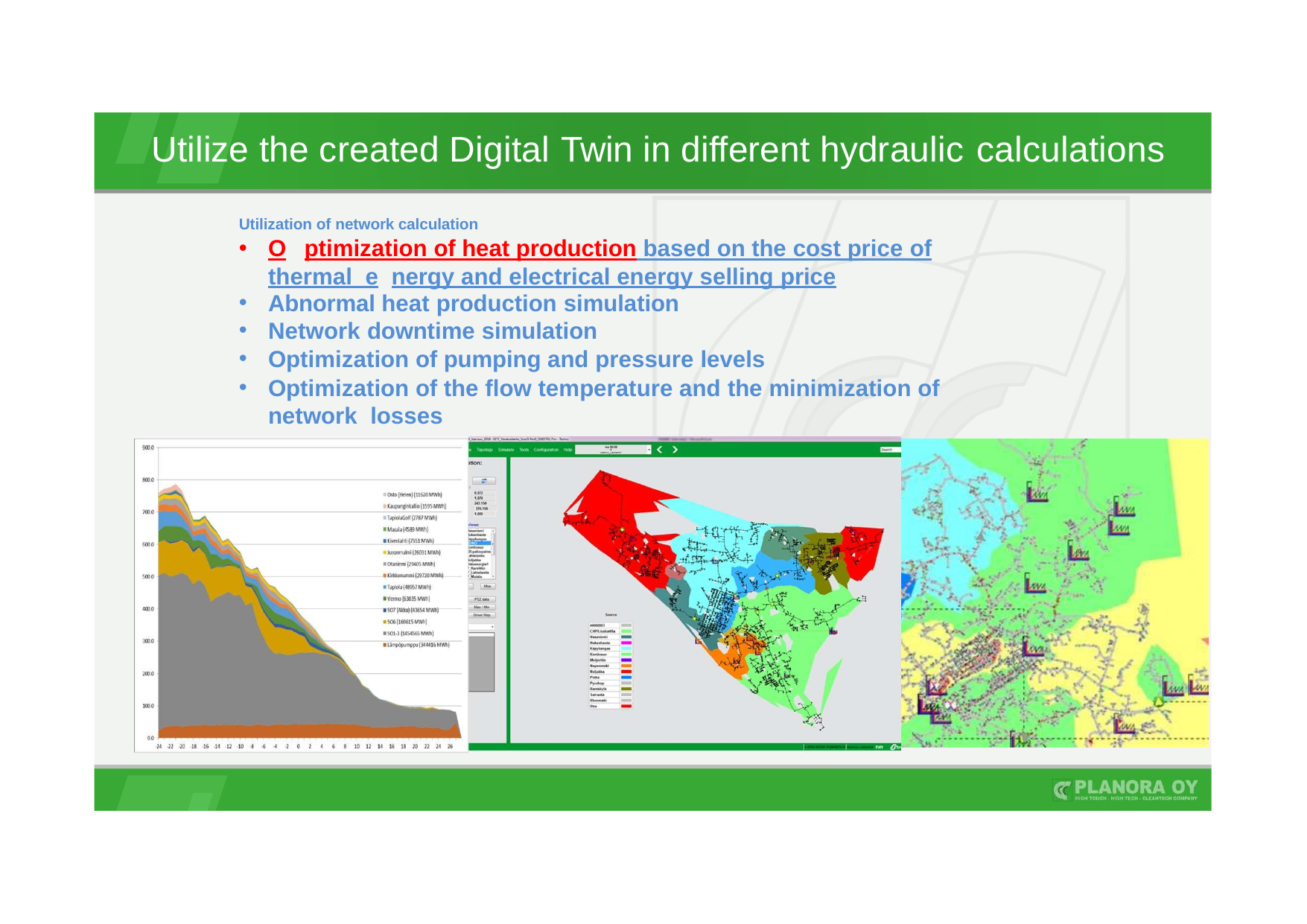

# Utilize the created Digital Twin in different hydraulic calculations
Utilization of network calculation
O ptimization of heat production based on the cost price of thermal  e nergy and electrical energy selling price
Abnormal heat production simulation
Network downtime simulation
Optimization of pumping and pressure levels
Optimization of the flow temperature and the minimization of network  losses